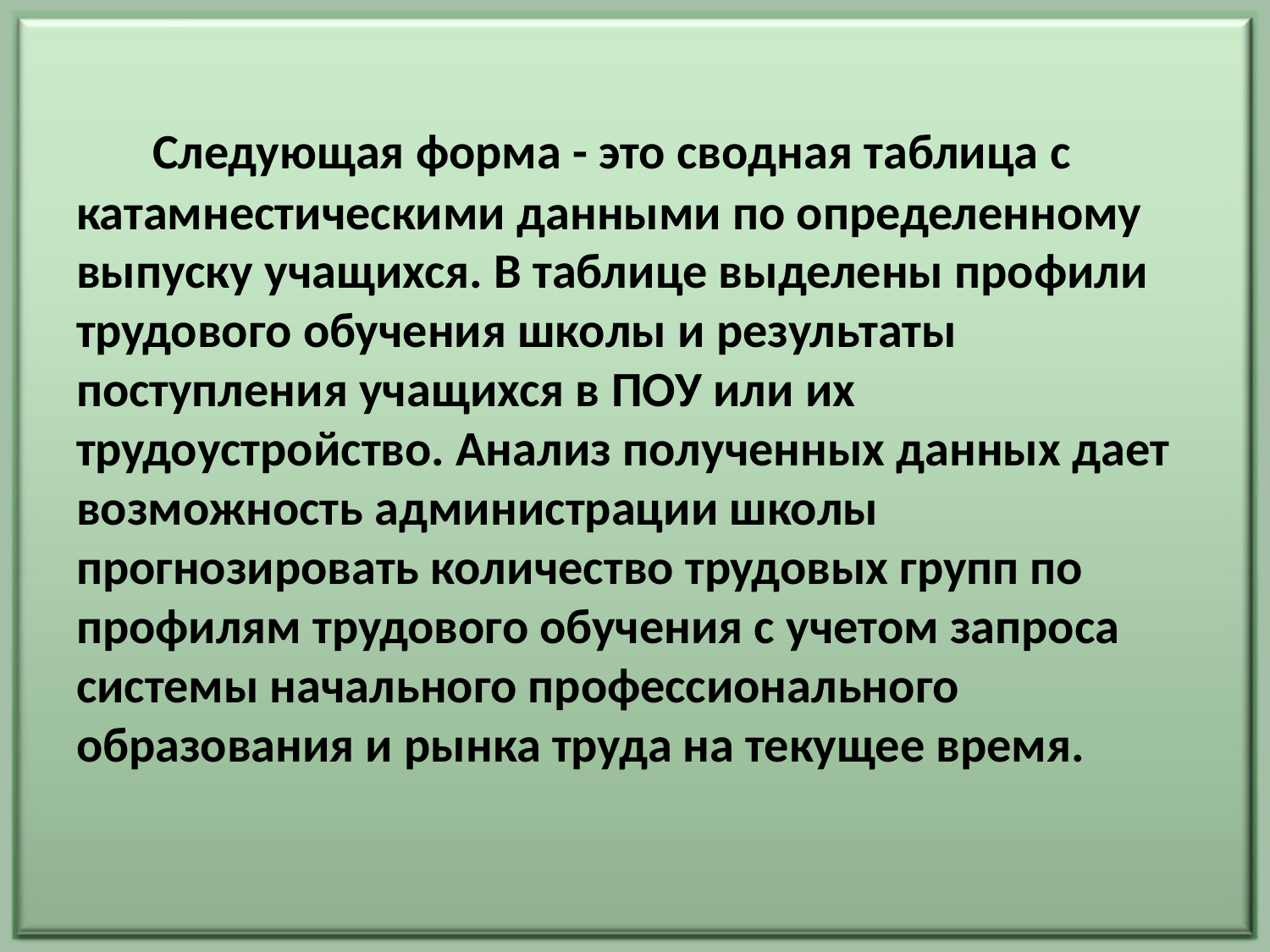

# Следующая форма - это сводная таблица с катамнестическими данными по определенному выпуску учащихся. В таблице выделены профили трудового обучения школы и результаты поступления учащихся в ПОУ или их трудоустройство. Анализ полученных данных дает возможность администрации школы прогнозировать количество трудовых групп по профилям трудового обучения с учетом запроса системы начального профессионального образования и рынка труда на текущее время.